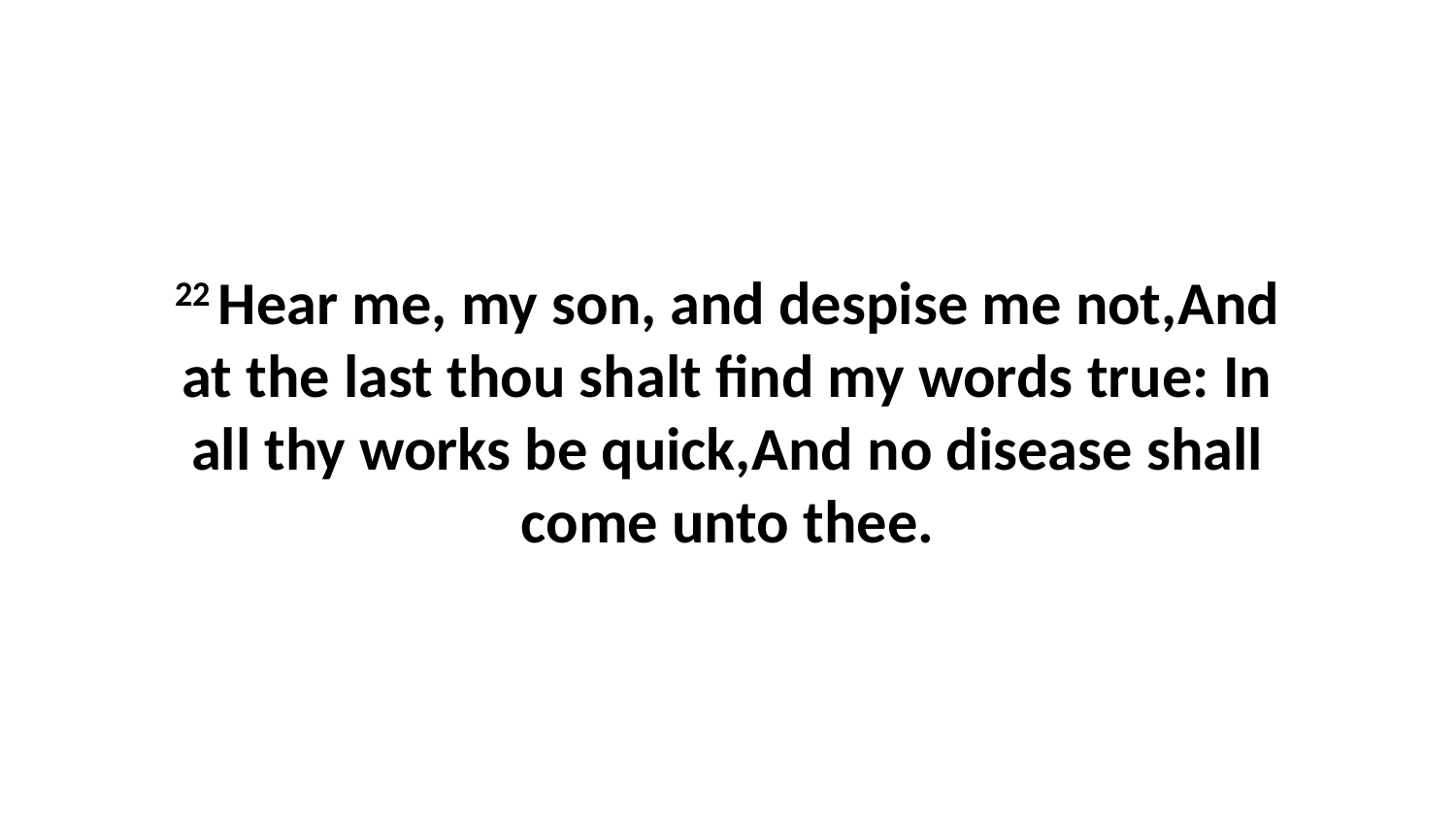

22 Hear me, my son, and despise me not,And at the last thou shalt find my words true: In all thy works be quick,And no disease shall come unto thee.